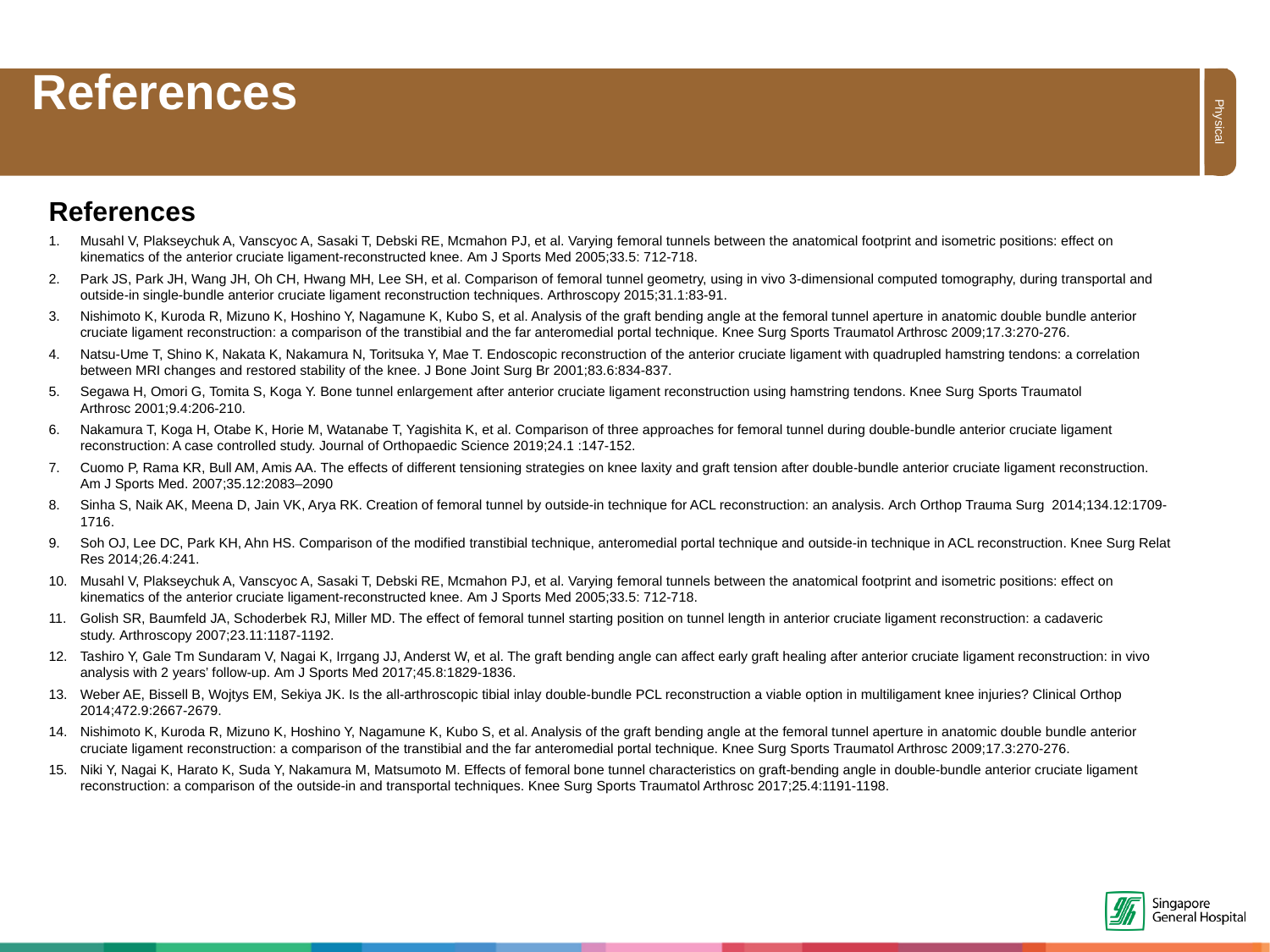

References

Physical

References
Musahl V, Plakseychuk A, Vanscyoc A, Sasaki T, Debski RE, Mcmahon PJ, et al. Varying femoral tunnels between the anatomical footprint and isometric positions: effect on kinematics of the anterior cruciate ligament-reconstructed knee. Am J Sports Med 2005;33.5: 712-718.
Park JS, Park JH, Wang JH, Oh CH, Hwang MH, Lee SH, et al. Comparison of femoral tunnel geometry, using in vivo 3-dimensional computed tomography, during transportal and outside-in single-bundle anterior cruciate ligament reconstruction techniques. Arthroscopy 2015;31.1:83-91.
Nishimoto K, Kuroda R, Mizuno K, Hoshino Y, Nagamune K, Kubo S, et al. Analysis of the graft bending angle at the femoral tunnel aperture in anatomic double bundle anterior cruciate ligament reconstruction: a comparison of the transtibial and the far anteromedial portal technique. Knee Surg Sports Traumatol Arthrosc 2009;17.3:270-276.
Natsu-Ume T, Shino K, Nakata K, Nakamura N, Toritsuka Y, Mae T. Endoscopic reconstruction of the anterior cruciate ligament with quadrupled hamstring tendons: a correlation between MRI changes and restored stability of the knee. J Bone Joint Surg Br 2001;83.6:834-837.
Segawa H, Omori G, Tomita S, Koga Y. Bone tunnel enlargement after anterior cruciate ligament reconstruction using hamstring tendons. Knee Surg Sports Traumatol Arthrosc 2001;9.4:206-210.
Nakamura T, Koga H, Otabe K, Horie M, Watanabe T, Yagishita K, et al. Comparison of three approaches for femoral tunnel during double-bundle anterior cruciate ligament reconstruction: A case controlled study. Journal of Orthopaedic Science 2019;24.1 :147-152.
Cuomo P, Rama KR, Bull AM, Amis AA. The effects of different tensioning strategies on knee laxity and graft tension after double-bundle anterior cruciate ligament reconstruction. Am J Sports Med. 2007;35.12:2083–2090
Sinha S, Naik AK, Meena D, Jain VK, Arya RK. Creation of femoral tunnel by outside-in technique for ACL reconstruction: an analysis. Arch Orthop Trauma Surg  2014;134.12:1709-1716.
Soh OJ, Lee DC, Park KH, Ahn HS. Comparison of the modified transtibial technique, anteromedial portal technique and outside-in technique in ACL reconstruction. Knee Surg Relat Res 2014;26.4:241.
Musahl V, Plakseychuk A, Vanscyoc A, Sasaki T, Debski RE, Mcmahon PJ, et al. Varying femoral tunnels between the anatomical footprint and isometric positions: effect on kinematics of the anterior cruciate ligament-reconstructed knee. Am J Sports Med 2005;33.5: 712-718.
Golish SR, Baumfeld JA, Schoderbek RJ, Miller MD. The effect of femoral tunnel starting position on tunnel length in anterior cruciate ligament reconstruction: a cadaveric study. Arthroscopy 2007;23.11:1187-1192.
Tashiro Y, Gale Tm Sundaram V, Nagai K, Irrgang JJ, Anderst W, et al. The graft bending angle can affect early graft healing after anterior cruciate ligament reconstruction: in vivo analysis with 2 years’ follow-up. Am J Sports Med 2017;45.8:1829-1836.
Weber AE, Bissell B, Wojtys EM, Sekiya JK. Is the all-arthroscopic tibial inlay double-bundle PCL reconstruction a viable option in multiligament knee injuries? Clinical Orthop 2014;472.9:2667-2679.
Nishimoto K, Kuroda R, Mizuno K, Hoshino Y, Nagamune K, Kubo S, et al. Analysis of the graft bending angle at the femoral tunnel aperture in anatomic double bundle anterior cruciate ligament reconstruction: a comparison of the transtibial and the far anteromedial portal technique. Knee Surg Sports Traumatol Arthrosc 2009;17.3:270-276.
Niki Y, Nagai K, Harato K, Suda Y, Nakamura M, Matsumoto M. Effects of femoral bone tunnel characteristics on graft-bending angle in double-bundle anterior cruciate ligament reconstruction: a comparison of the outside-in and transportal techniques. Knee Surg Sports Traumatol Arthrosc 2017;25.4:1191-1198.